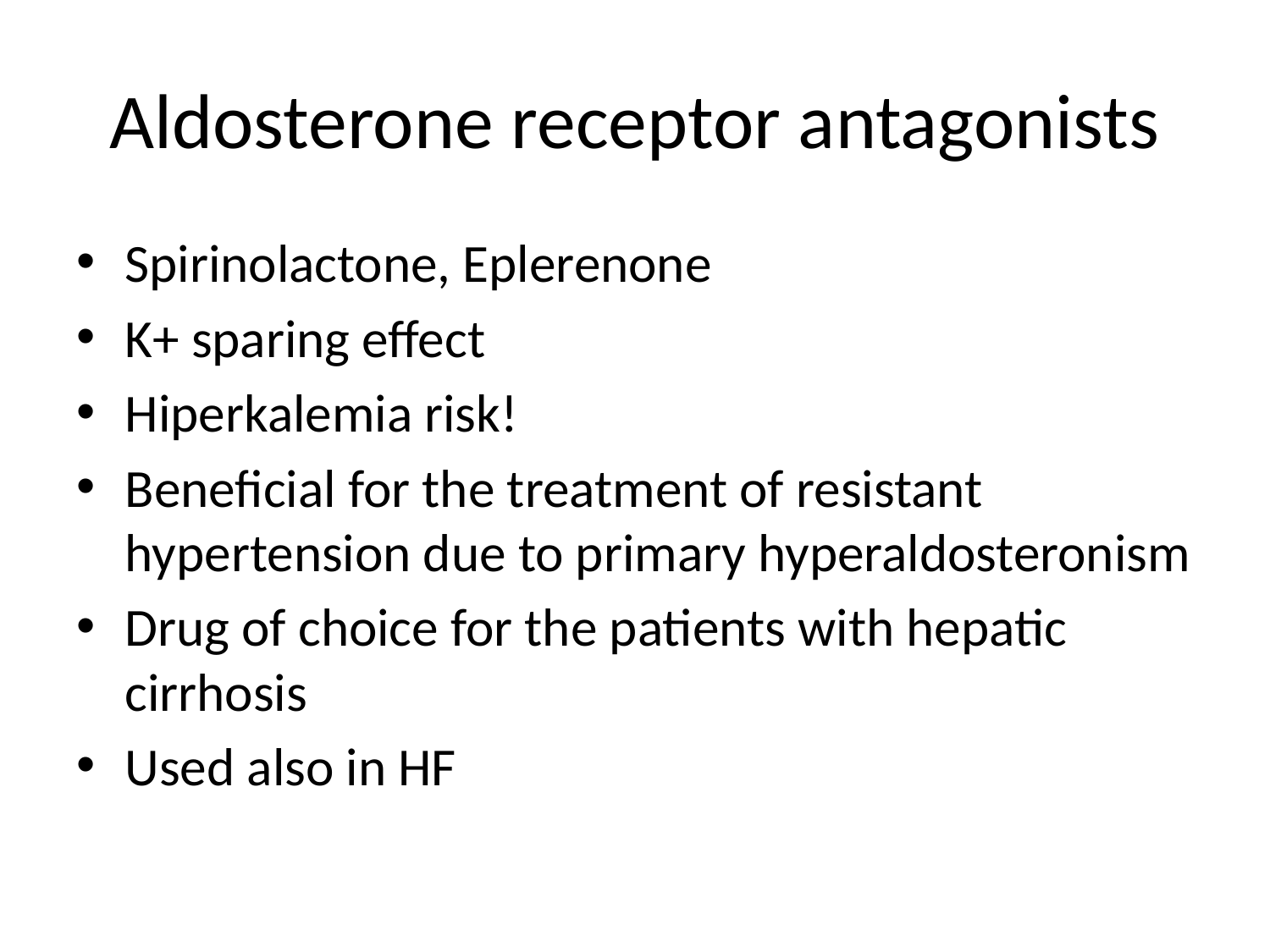

# Aldosterone receptor antagonists
Spirinolactone, Eplerenone
K+ sparing effect
Hiperkalemia risk!
Beneficial for the treatment of resistant hypertension due to primary hyperaldosteronism
Drug of choice for the patients with hepatic cirrhosis
Used also in HF